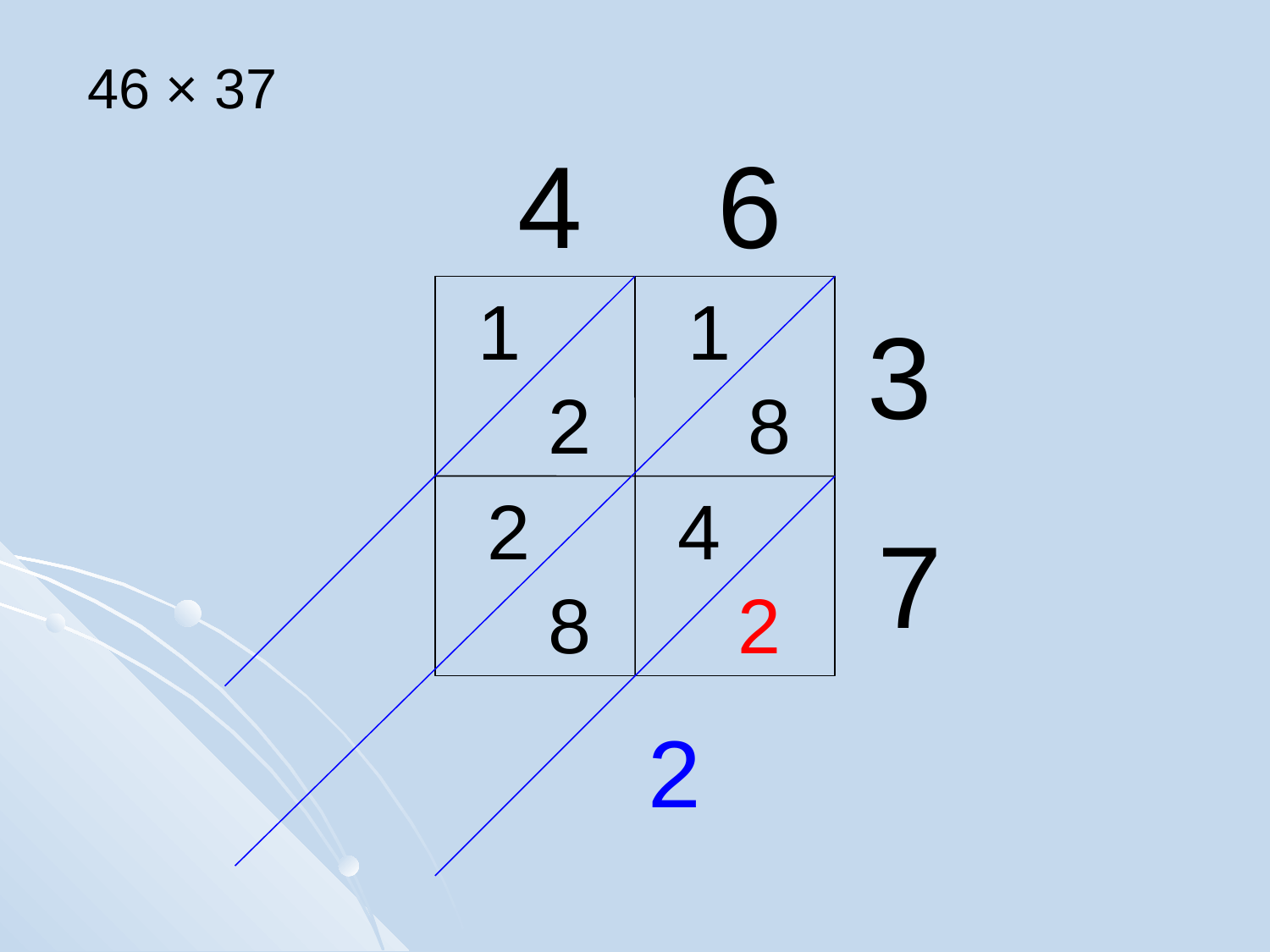

46 × 37
4
6

1

1
3
2
8

2
4
7
8
2
2